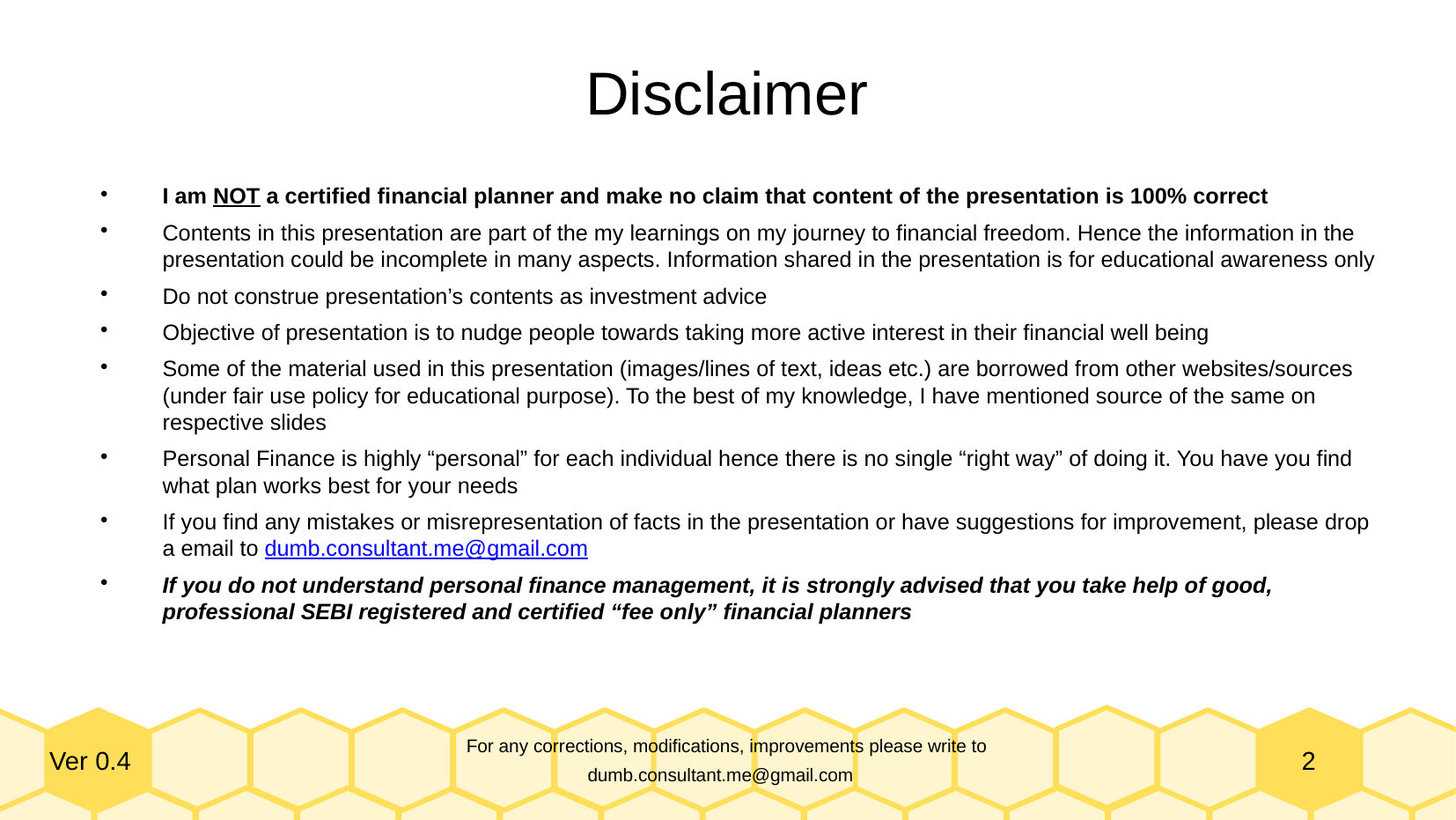

Disclaimer
I am NOT a certified financial planner and make no claim that content of the presentation is 100% correct
Contents in this presentation are part of the my learnings on my journey to financial freedom. Hence the information in the presentation could be incomplete in many aspects. Information shared in the presentation is for educational awareness only
Do not construe presentation’s contents as investment advice
Objective of presentation is to nudge people towards taking more active interest in their financial well being
Some of the material used in this presentation (images/lines of text, ideas etc.) are borrowed from other websites/sources (under fair use policy for educational purpose). To the best of my knowledge, I have mentioned source of the same on respective slides
Personal Finance is highly “personal” for each individual hence there is no single “right way” of doing it. You have you find what plan works best for your needs
If you find any mistakes or misrepresentation of facts in the presentation or have suggestions for improvement, please drop a email to dumb.consultant.me@gmail.com
If you do not understand personal finance management, it is strongly advised that you take help of good, professional SEBI registered and certified “fee only” financial planners